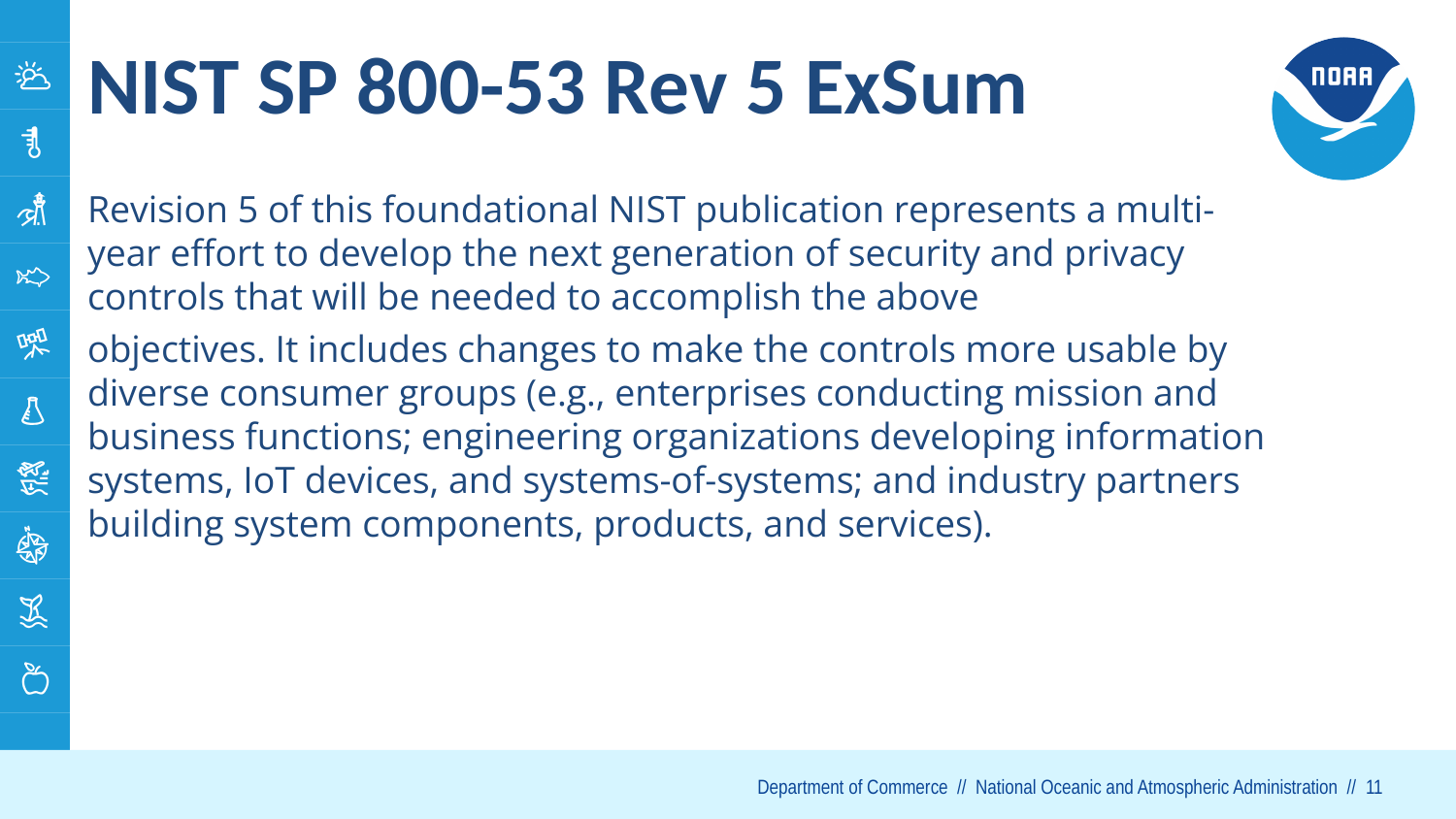

# NIST SP 800-53 Rev 5 ExSum
Revision 5 of this foundational NIST publication represents a multi-year effort to develop the next generation of security and privacy controls that will be needed to accomplish the above
objectives. It includes changes to make the controls more usable by diverse consumer groups (e.g., enterprises conducting mission and business functions; engineering organizations developing information systems, IoT devices, and systems-of-systems; and industry partners building system components, products, and services).